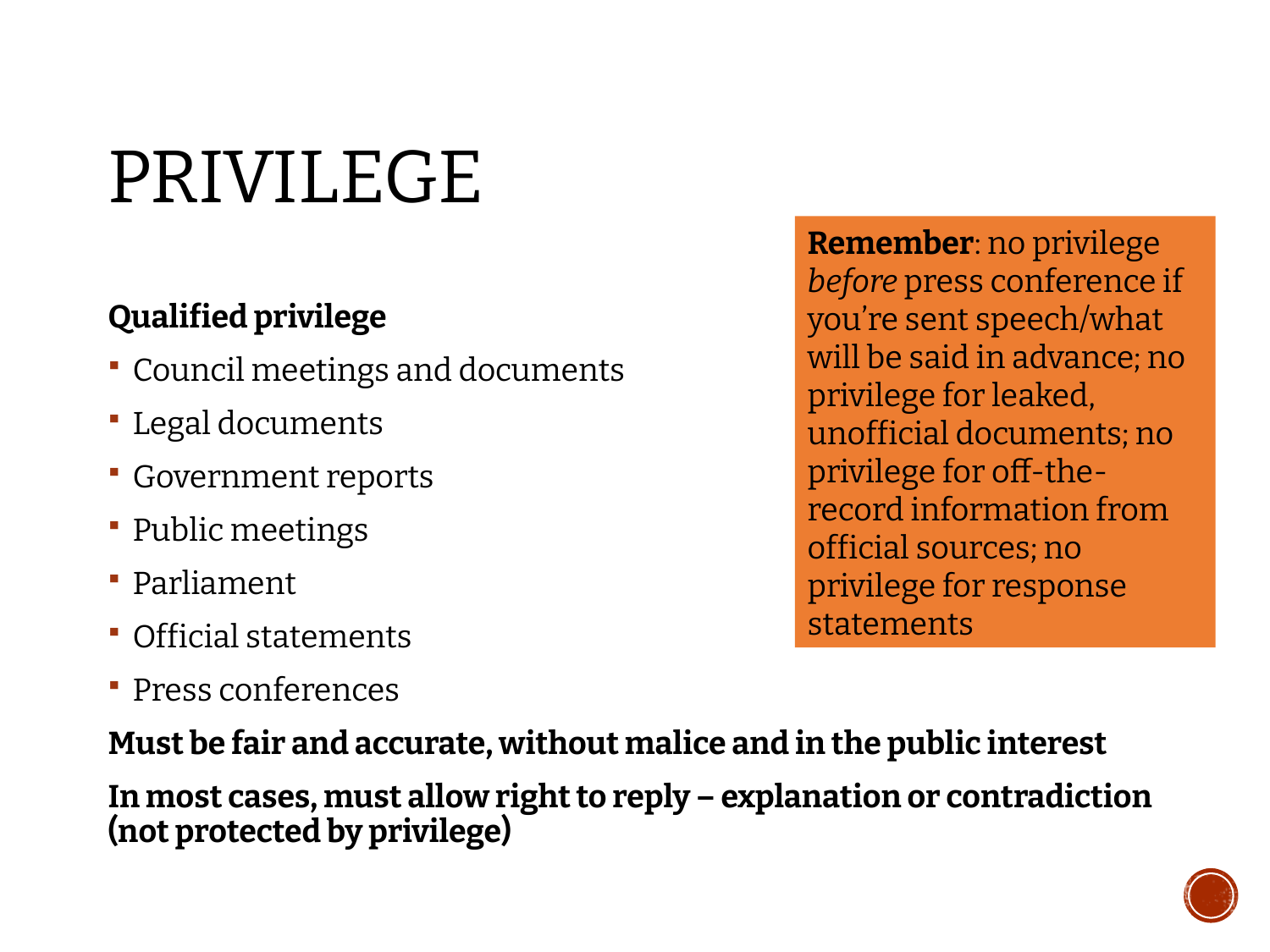

# Privilege
Remember: no privilege before press conference if you’re sent speech/what will be said in advance; no privilege for leaked, unofficial documents; no privilege for off-the-record information from official sources; no privilege for response statements
Qualified privilege
Council meetings and documents
Legal documents
Government reports
Public meetings
Parliament
Official statements
Press conferences
Must be fair and accurate, without malice and in the public interest
In most cases, must allow right to reply – explanation or contradiction (not protected by privilege)